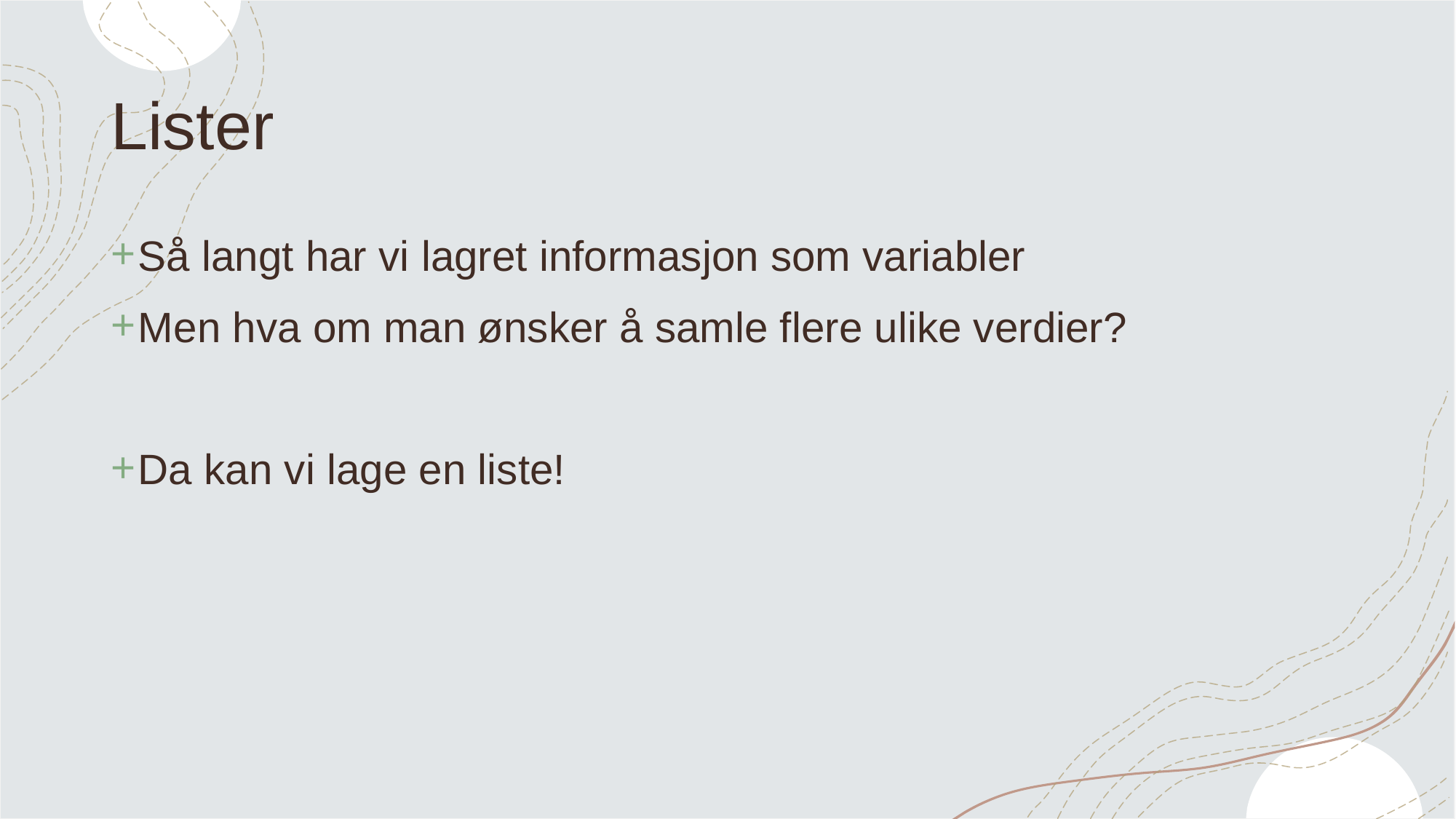

# Lister
Så langt har vi lagret informasjon som variabler
Men hva om man ønsker å samle flere ulike verdier?

Da kan vi lage en liste!